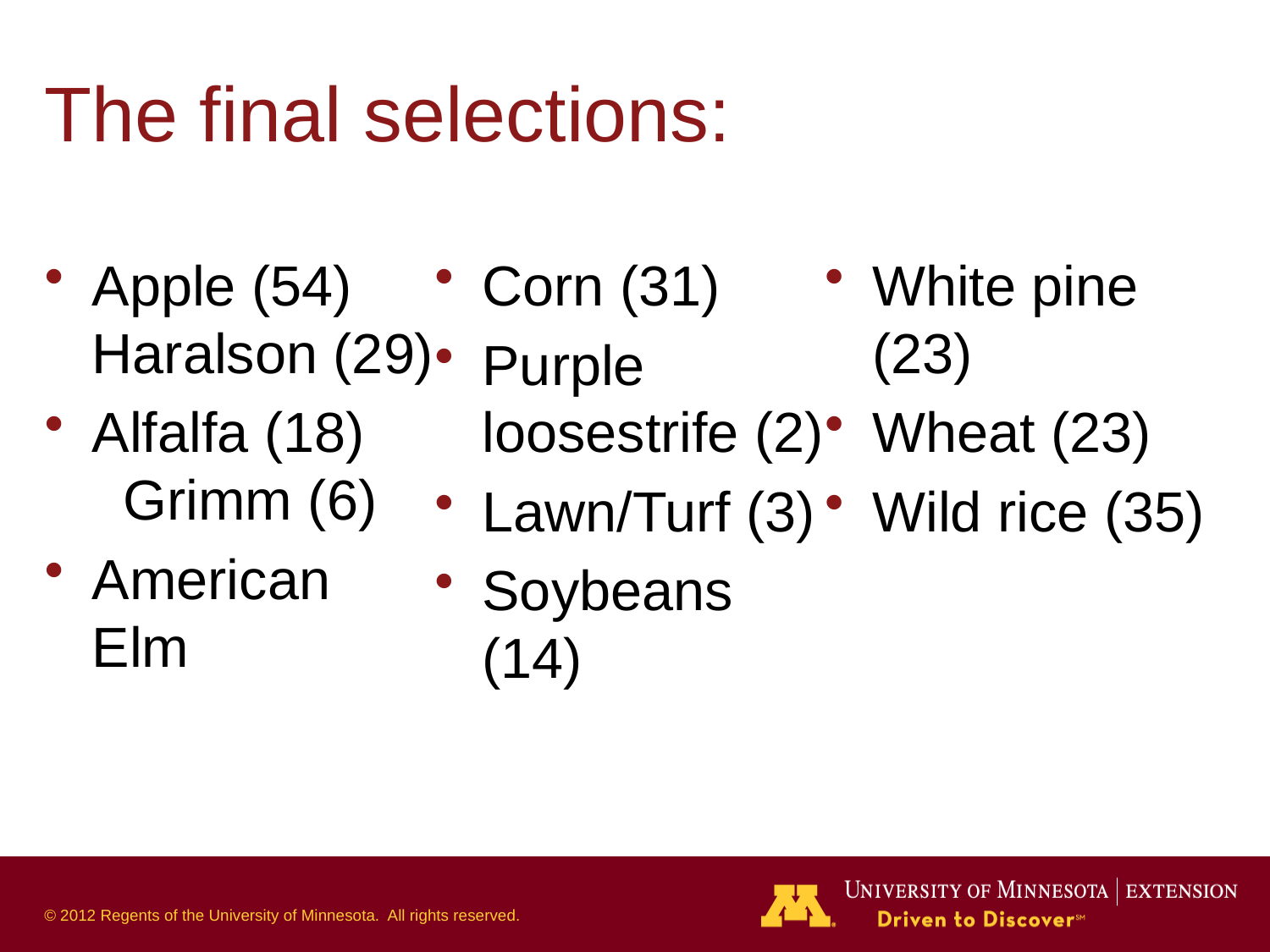

# The final selections:
Apple (54)
Haralson (29)
Alfalfa (18)
  Grimm (6)
American Elm

Corn (31)
Purple loosestrife (2)
Lawn/Turf (3)
Soybeans (14)

White pine (23)
Wheat (23)
Wild rice (35)